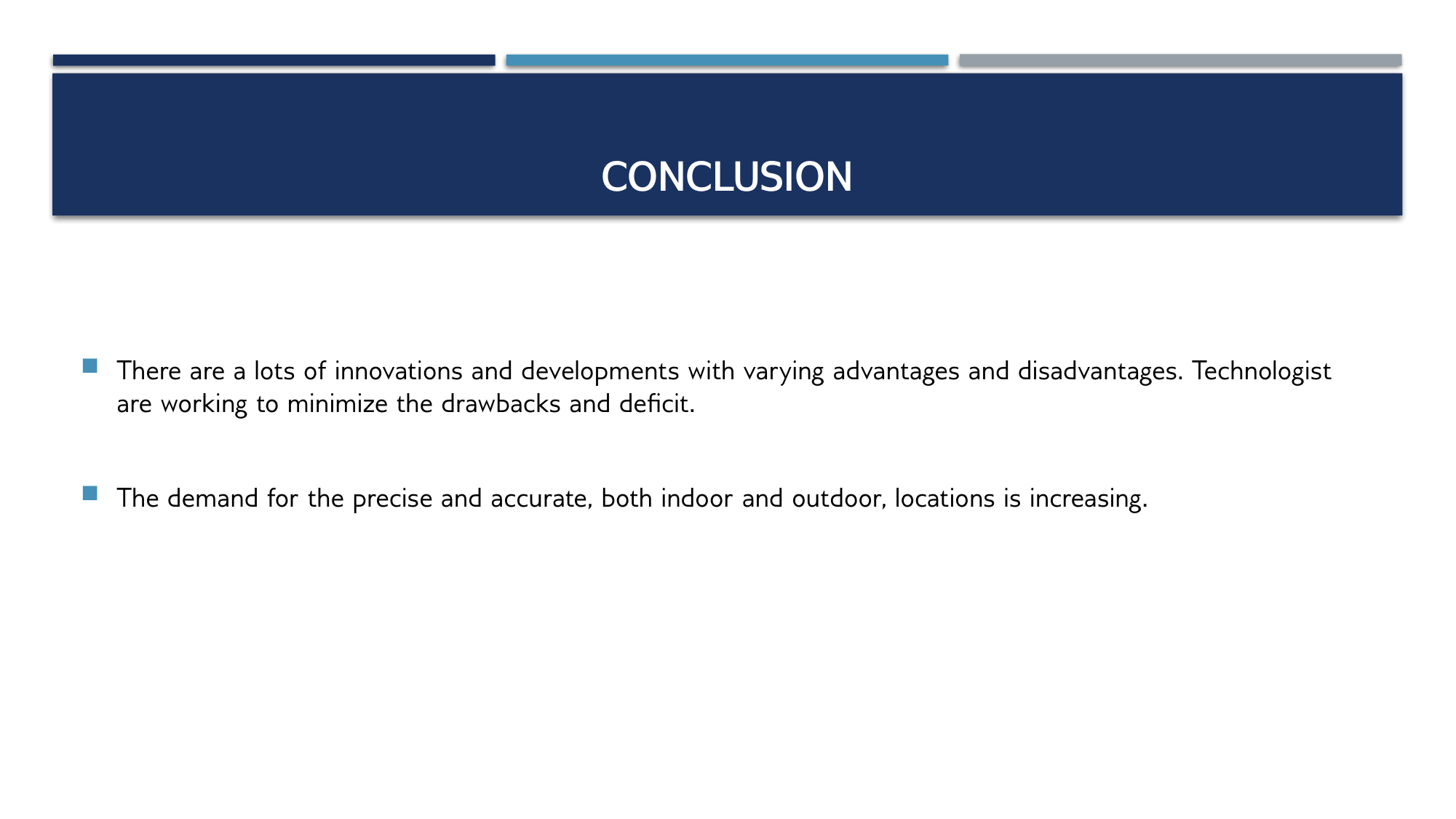

# CONCLUSION
There are a lots of innovations and developments with varying advantages and disadvantages. Technologist are working to minimize the drawbacks and deficit.

The demand for the precise and accurate, both indoor and outdoor, locations is increasing.